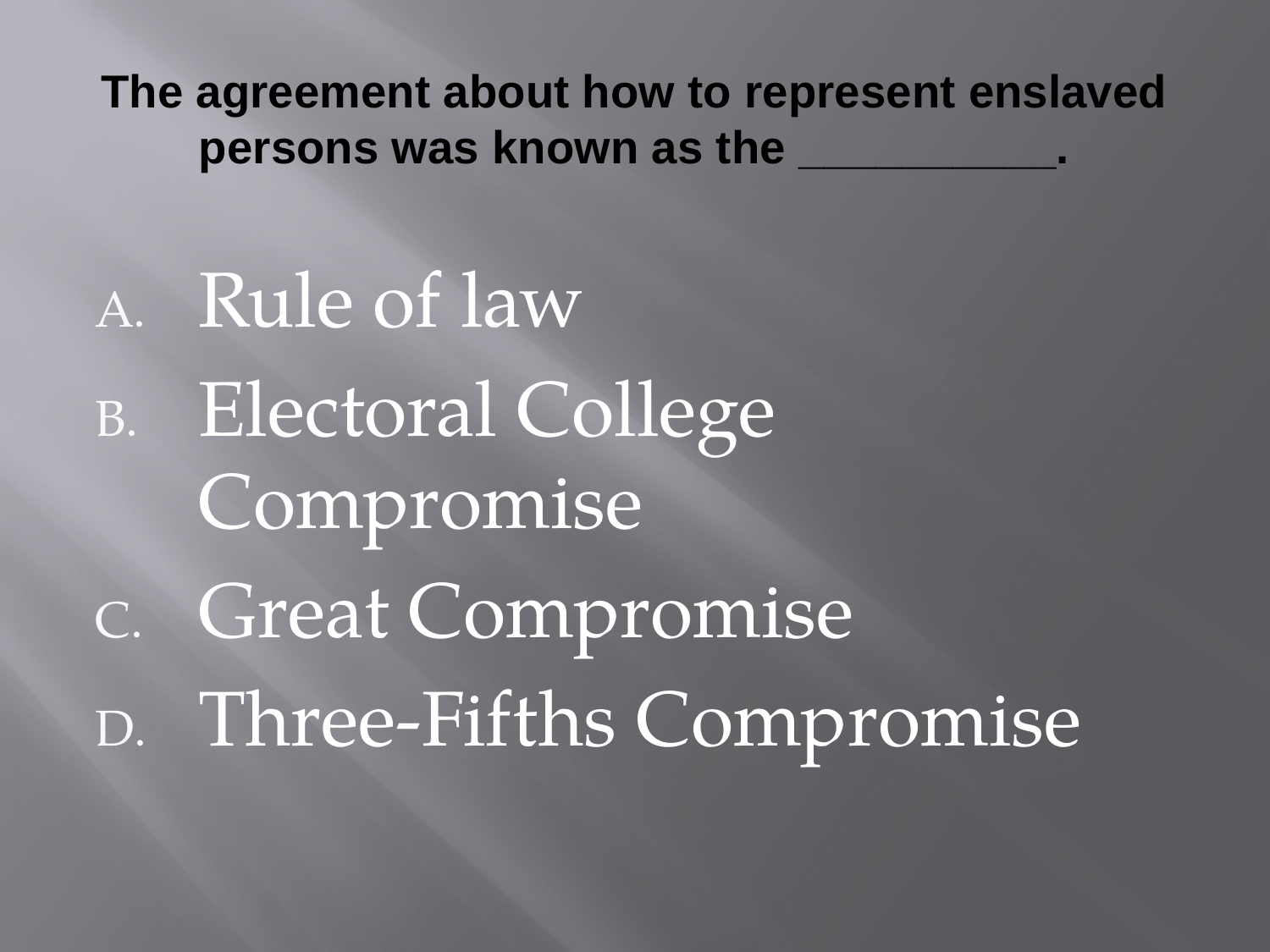

# The agreement about how to represent enslaved persons was known as the __________.
Rule of law
Electoral College Compromise
Great Compromise
Three-Fifths Compromise